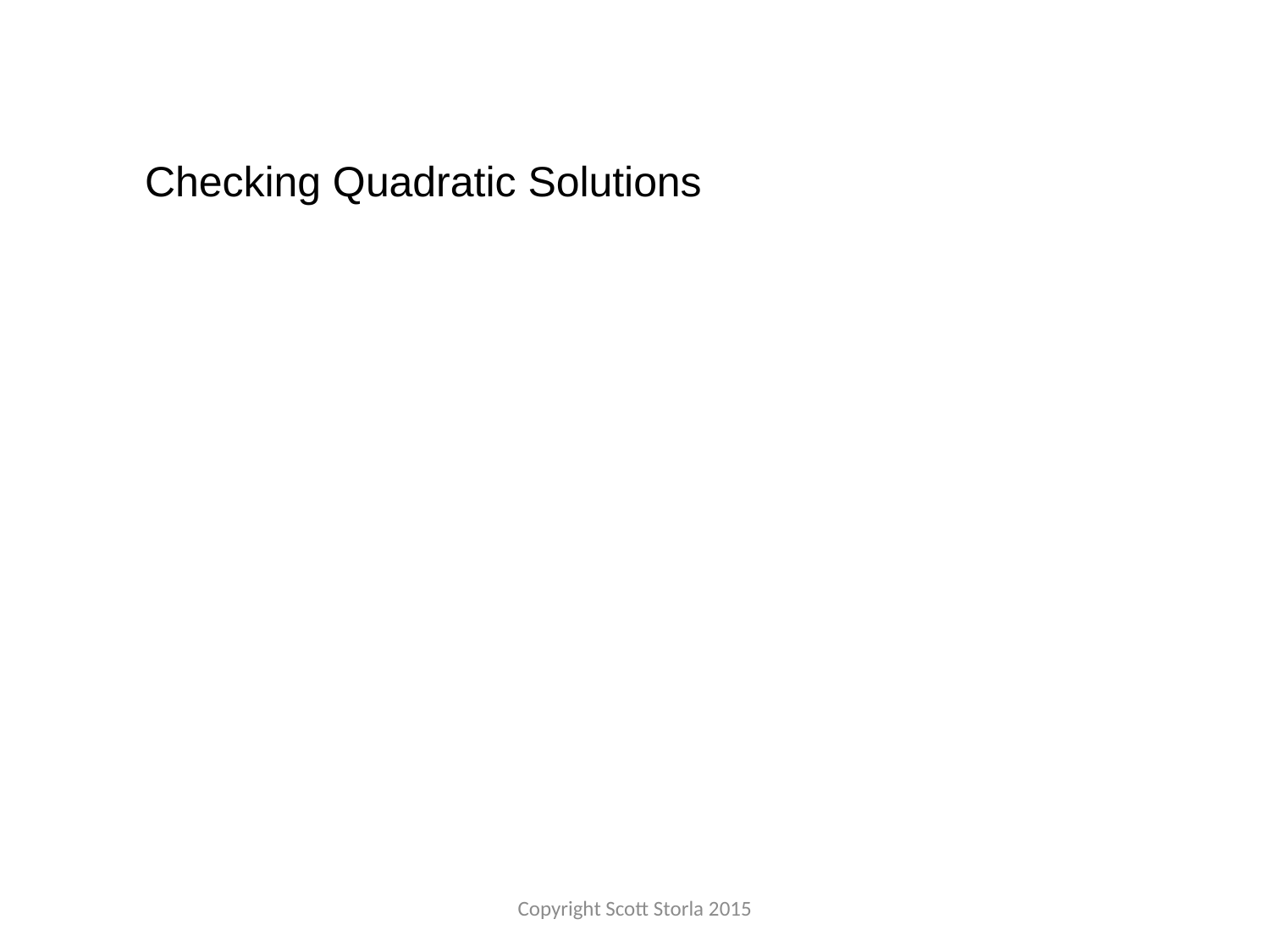

Checking Quadratic Solutions
Copyright Scott Storla 2015